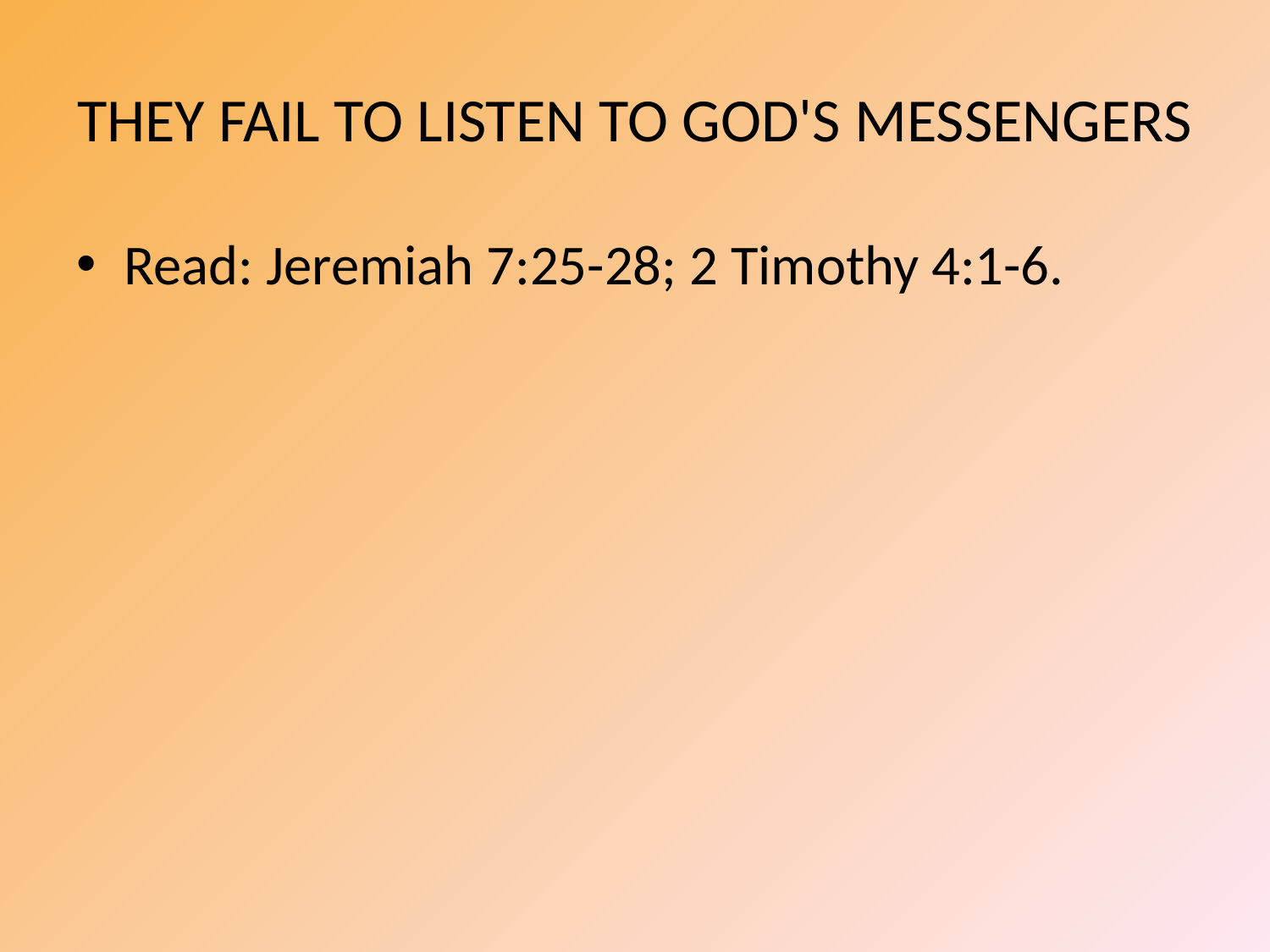

# THEY FAIL TO LISTEN TO GOD'S MESSENGERS
Read: Jeremiah 7:25-28; 2 Timothy 4:1-6.